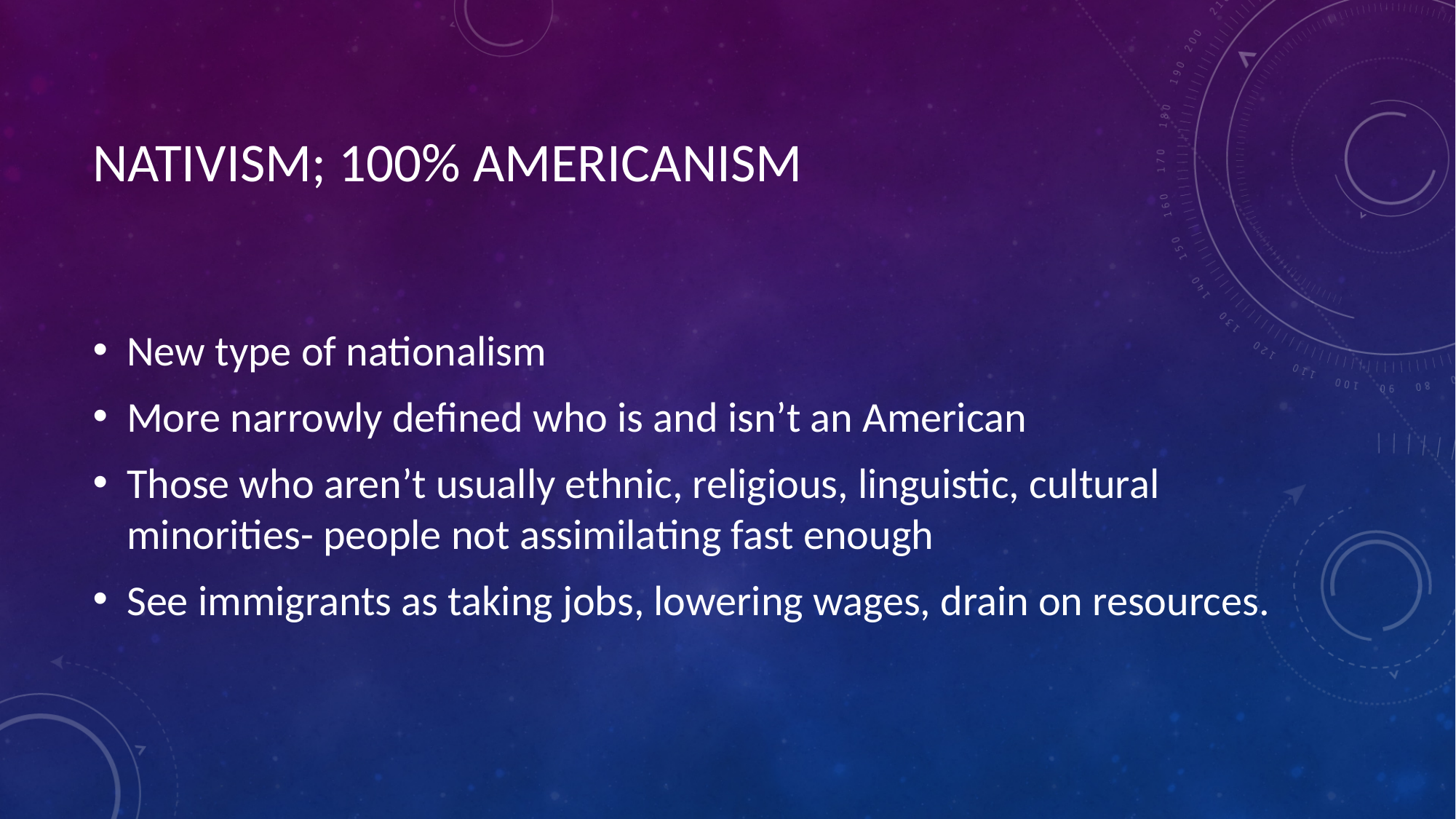

# Nativism; 100% Americanism
New type of nationalism
More narrowly defined who is and isn’t an American
Those who aren’t usually ethnic, religious, linguistic, cultural minorities- people not assimilating fast enough
See immigrants as taking jobs, lowering wages, drain on resources.